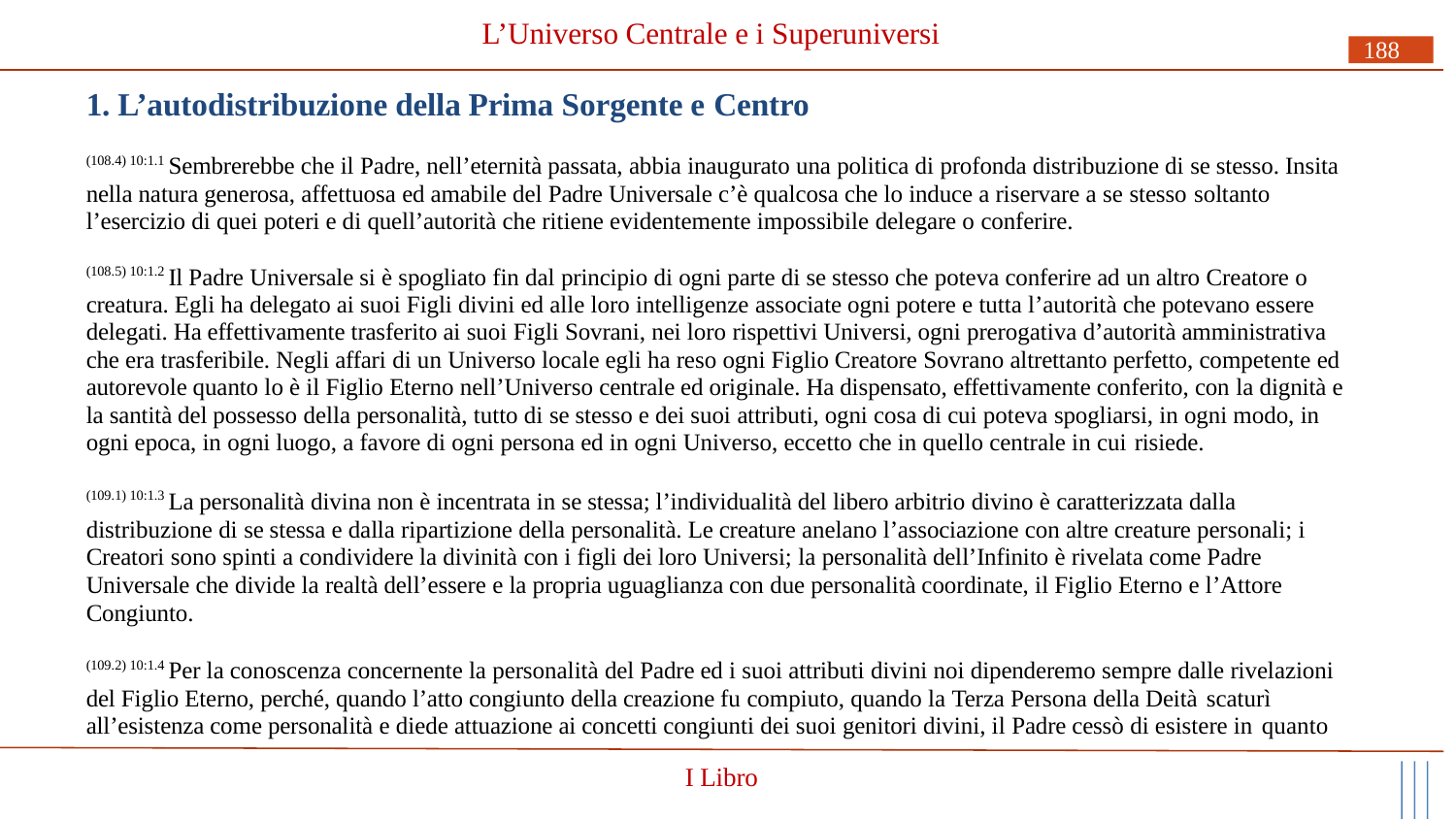

# L’Universo Centrale e i Superuniversi
188

1. L’autodistribuzione della Prima Sorgente e Centro
(108.4) 10:1.1 Sembrerebbe che il Padre, nell’eternità passata, abbia inaugurato una politica di profonda distribuzione di se stesso. Insita  nella natura generosa, affettuosa ed amabile del Padre Universale c’è qualcosa che lo induce a riservare a se stesso soltanto
l’esercizio di quei poteri e di quell’autorità che ritiene evidentemente impossibile delegare o conferire.

(108.5) 10:1.2 Il Padre Universale si è spogliato fin dal principio di ogni parte di se stesso che poteva conferire ad un altro Creatore o  creatura. Egli ha delegato ai suoi Figli divini ed alle loro intelligenze associate ogni potere e tutta l’autorità che potevano essere  delegati. Ha effettivamente trasferito ai suoi Figli Sovrani, nei loro rispettivi Universi, ogni prerogativa d’autorità amministrativa  che era trasferibile. Negli affari di un Universo locale egli ha reso ogni Figlio Creatore Sovrano altrettanto perfetto, competente ed  autorevole quanto lo è il Figlio Eterno nell’Universo centrale ed originale. Ha dispensato, effettivamente conferito, con la dignità e  la santità del possesso della personalità, tutto di se stesso e dei suoi attributi, ogni cosa di cui poteva spogliarsi, in ogni modo, in  ogni epoca, in ogni luogo, a favore di ogni persona ed in ogni Universo, eccetto che in quello centrale in cui risiede.

(109.1) 10:1.3 La personalità divina non è incentrata in se stessa; l’individualità del libero arbitrio divino è caratterizzata dalla  distribuzione di se stessa e dalla ripartizione della personalità. Le creature anelano l’associazione con altre creature personali; i  Creatori sono spinti a condividere la divinità con i figli dei loro Universi; la personalità dell’Infinito è rivelata come Padre  Universale che divide la realtà dell’essere e la propria uguaglianza con due personalità coordinate, il Figlio Eterno e l’Attore  Congiunto.

(109.2) 10:1.4 Per la conoscenza concernente la personalità del Padre ed i suoi attributi divini noi dipenderemo sempre dalle rivelazioni  del Figlio Eterno, perché, quando l’atto congiunto della creazione fu compiuto, quando la Terza Persona della Deità scaturì
all’esistenza come personalità e diede attuazione ai concetti congiunti dei suoi genitori divini, il Padre cessò di esistere in quanto

I Libro